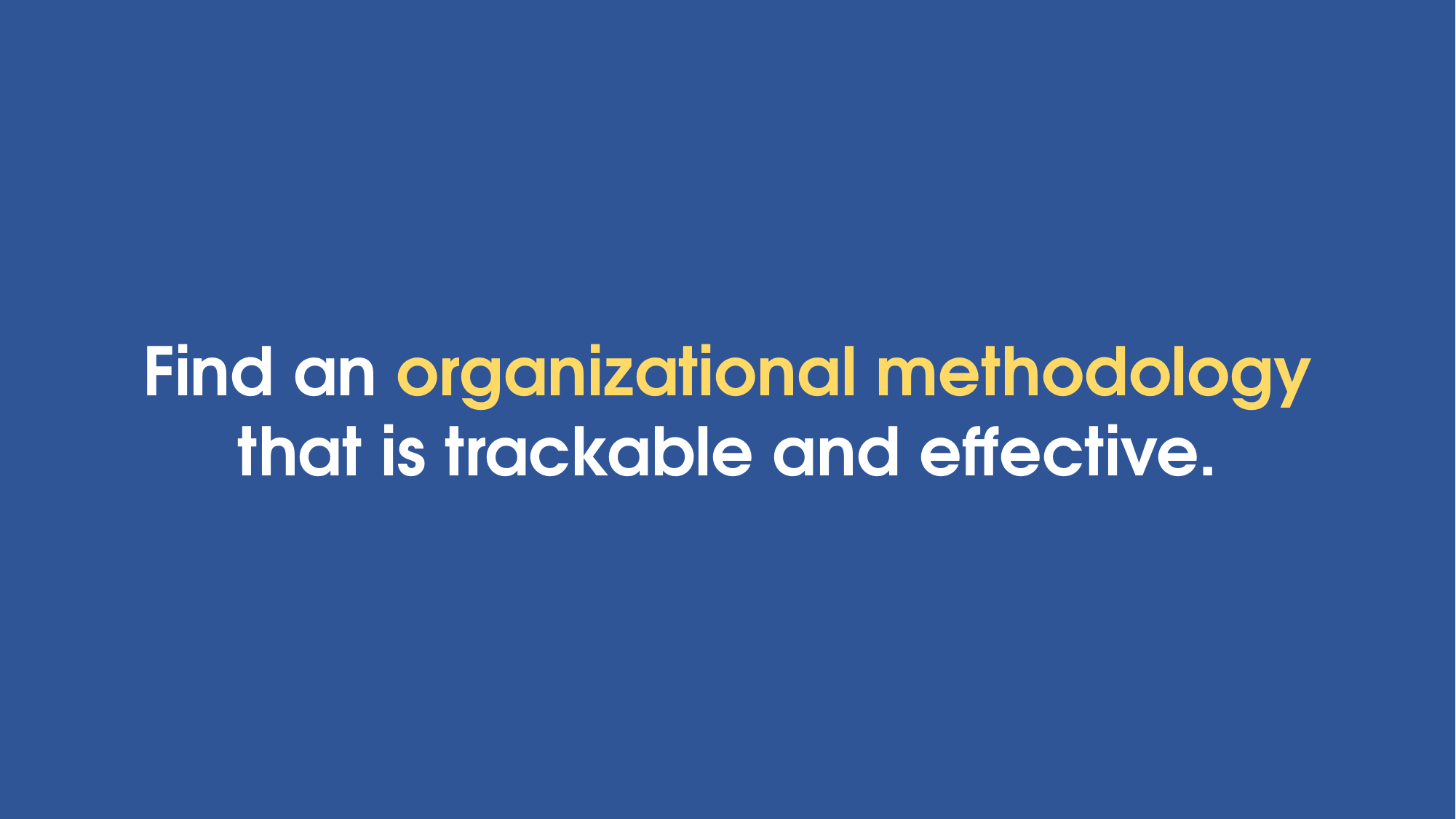

Find an organizational methodology
that is trackable and effective.